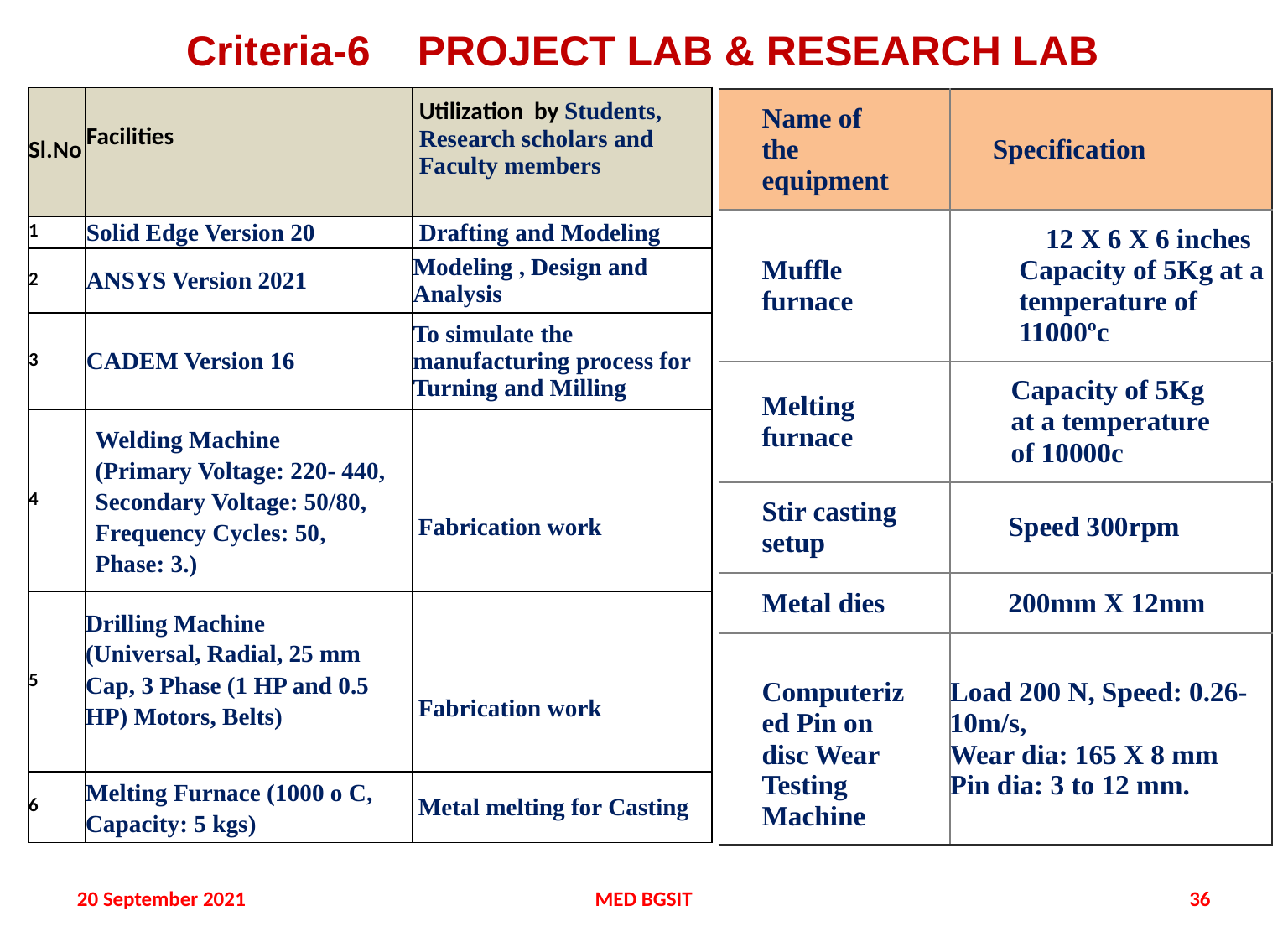

Criteria-6    Project Lab & Research Lab
| Sl.No | Facilities | Utilization by Students, Research scholars and Faculty members |
| --- | --- | --- |
| 1 | Solid Edge Version 20 | Drafting and Modeling |
| 2 | ANSYS Version 2021 | Modeling , Design and Analysis |
| 3 | CADEM Version 16 | To simulate the manufacturing process for Turning and Milling |
| 4 | Welding Machine (Primary Voltage: 220- 440, Secondary Voltage: 50/80, Frequency Cycles: 50, Phase: 3.) | Fabrication work |
| 5 | Drilling Machine (Universal, Radial, 25 mm Cap, 3 Phase (1 HP and 0.5 HP) Motors, Belts) | Fabrication work |
| 6 | Melting Furnace (1000 o C, Capacity: 5 kgs) | Metal melting for Casting |
| Name of the equipment | Specification |
| --- | --- |
| Muffle furnace | 12 X 6 X 6 inches Capacity of 5Kg at a temperature of 11000ºc |
| Melting furnace | Capacity of 5Kg at a temperature of 10000c |
| Stir casting setup | Speed 300rpm |
| Metal dies | 200mm X 12mm |
| Computerized Pin on disc Wear Testing Machine | Load 200 N, Speed: 0.26- 10m/s, Wear dia: 165 X 8 mm Pin dia: 3 to 12 mm. |
20 September 2021
MED BGSIT
36